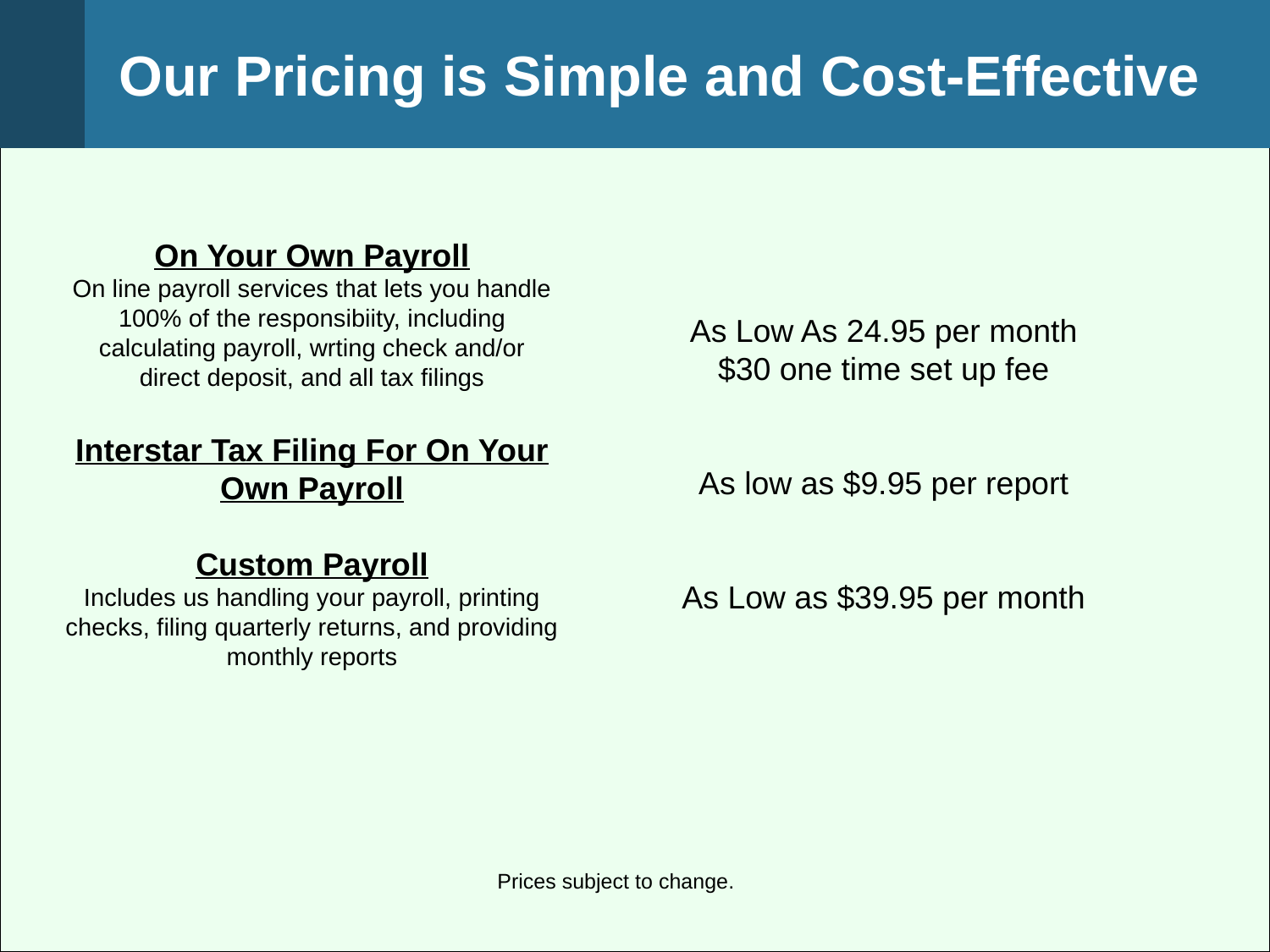

# Our Pricing is Simple and Cost-Effective
On Your Own Payroll
On line payroll services that lets you handle 100% of the responsibiity, including calculating payroll, wrting check and/or direct deposit, and all tax filings

Interstar Tax Filing For On Your Own Payroll

Custom Payroll
Includes us handling your payroll, printing checks, filing quarterly returns, and providing monthly reports
As Low As 24.95 per month
$30 one time set up fee

As low as $9.95 per report

As Low as $39.95 per month

Prices subject to change.